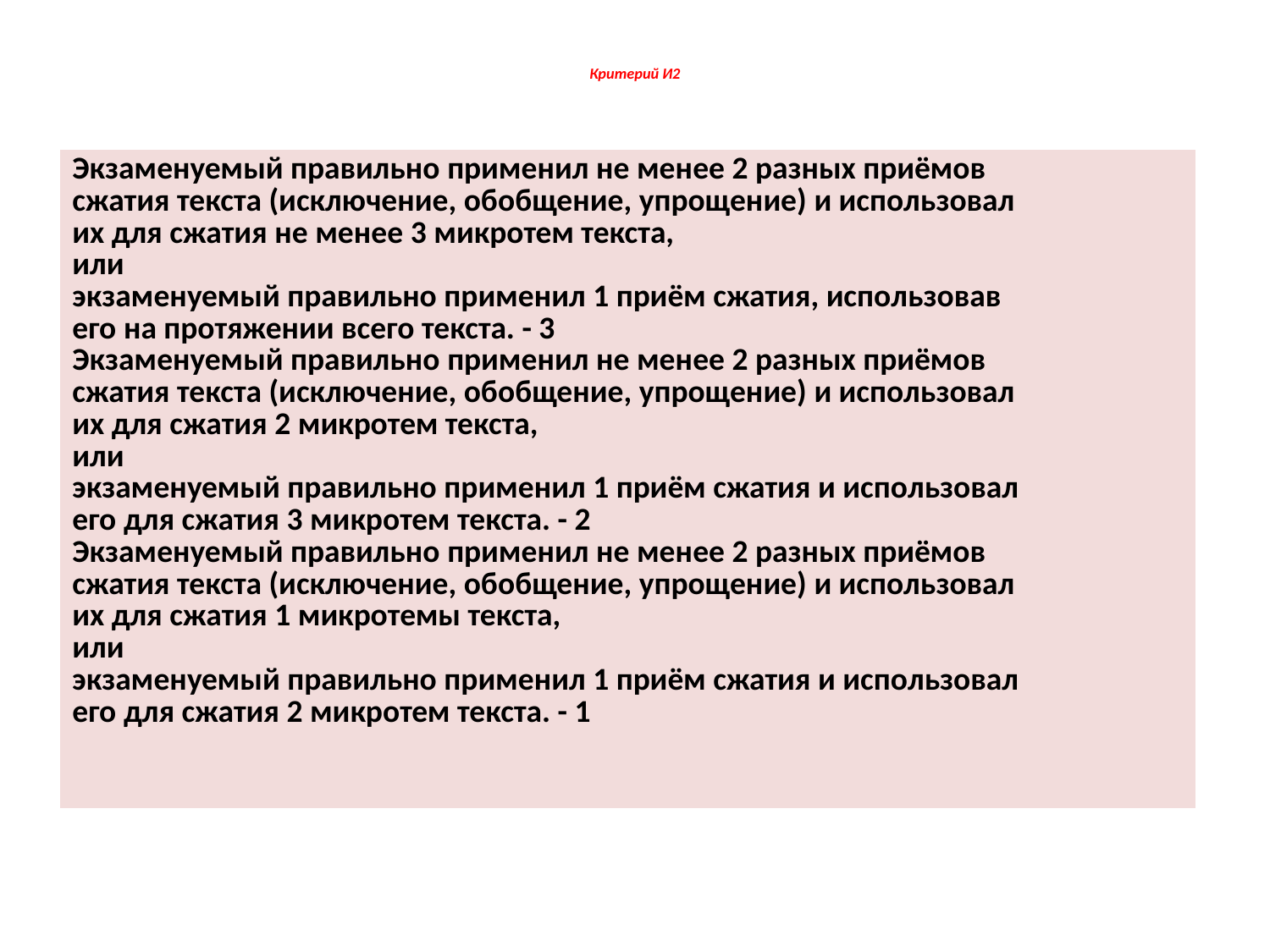

# Критерий И2
| Экзаменуемый правильно применил не менее 2 разных приёмов сжатия текста (исключение, обобщение, упрощение) и использовал их для сжатия не менее 3 микротем текста, или экзаменуемый правильно применил 1 приём сжатия, использовав его на протяжении всего текста. - 3 Экзаменуемый правильно применил не менее 2 разных приёмов сжатия текста (исключение, обобщение, упрощение) и использовал их для сжатия 2 микротем текста, или экзаменуемый правильно применил 1 приём сжатия и использовал его для сжатия 3 микротем текста. - 2 Экзаменуемый правильно применил не менее 2 разных приёмов сжатия текста (исключение, обобщение, упрощение) и использовал их для сжатия 1 микротемы текста, или экзаменуемый правильно применил 1 приём сжатия и использовал его для сжатия 2 микротем текста. - 1 |
| --- |